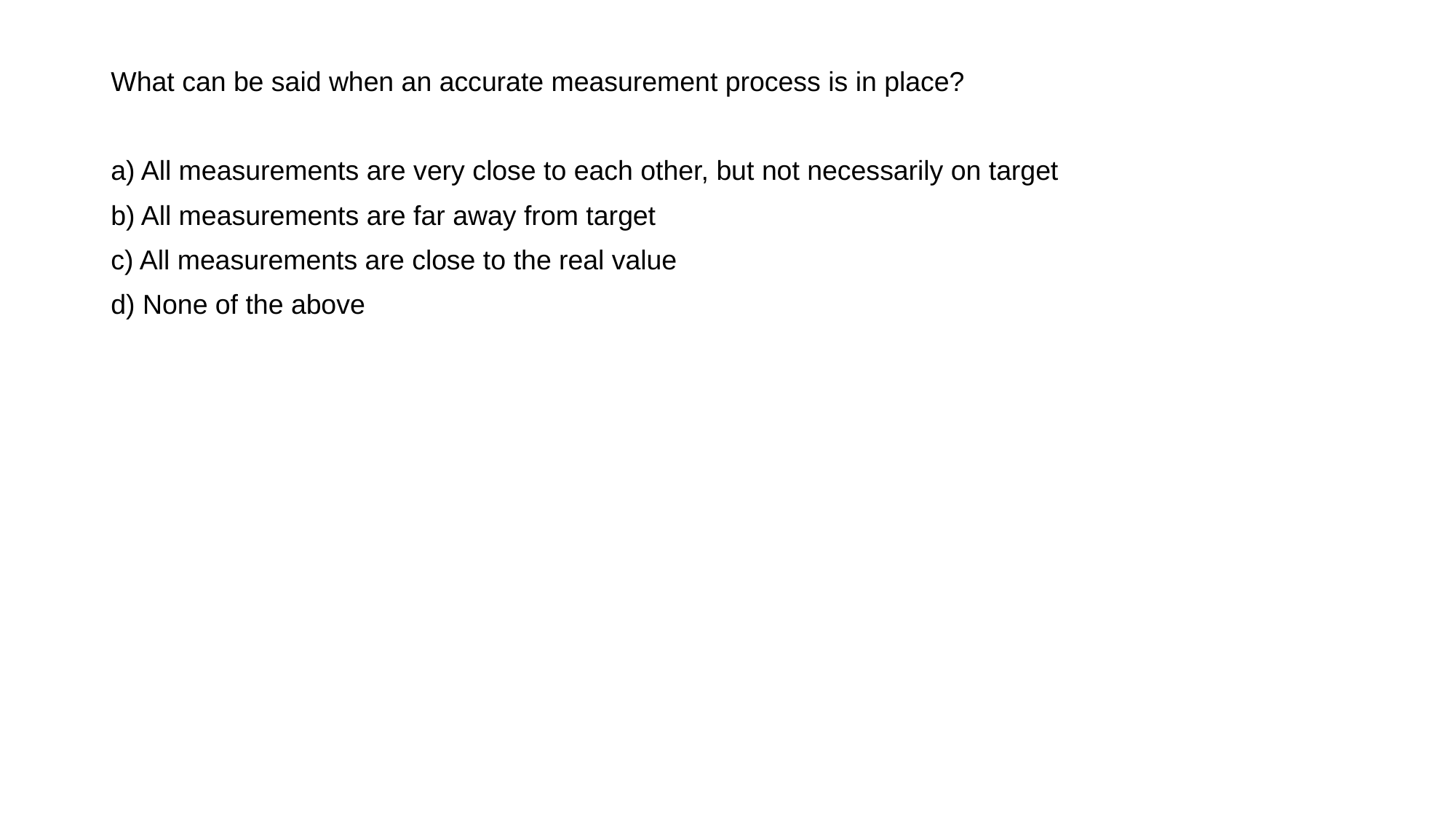

What can be said when an accurate measurement process is in place?

a) All measurements are very close to each other, but not necessarily on target
b) All measurements are far away from target
c) All measurements are close to the real value
d) None of the above